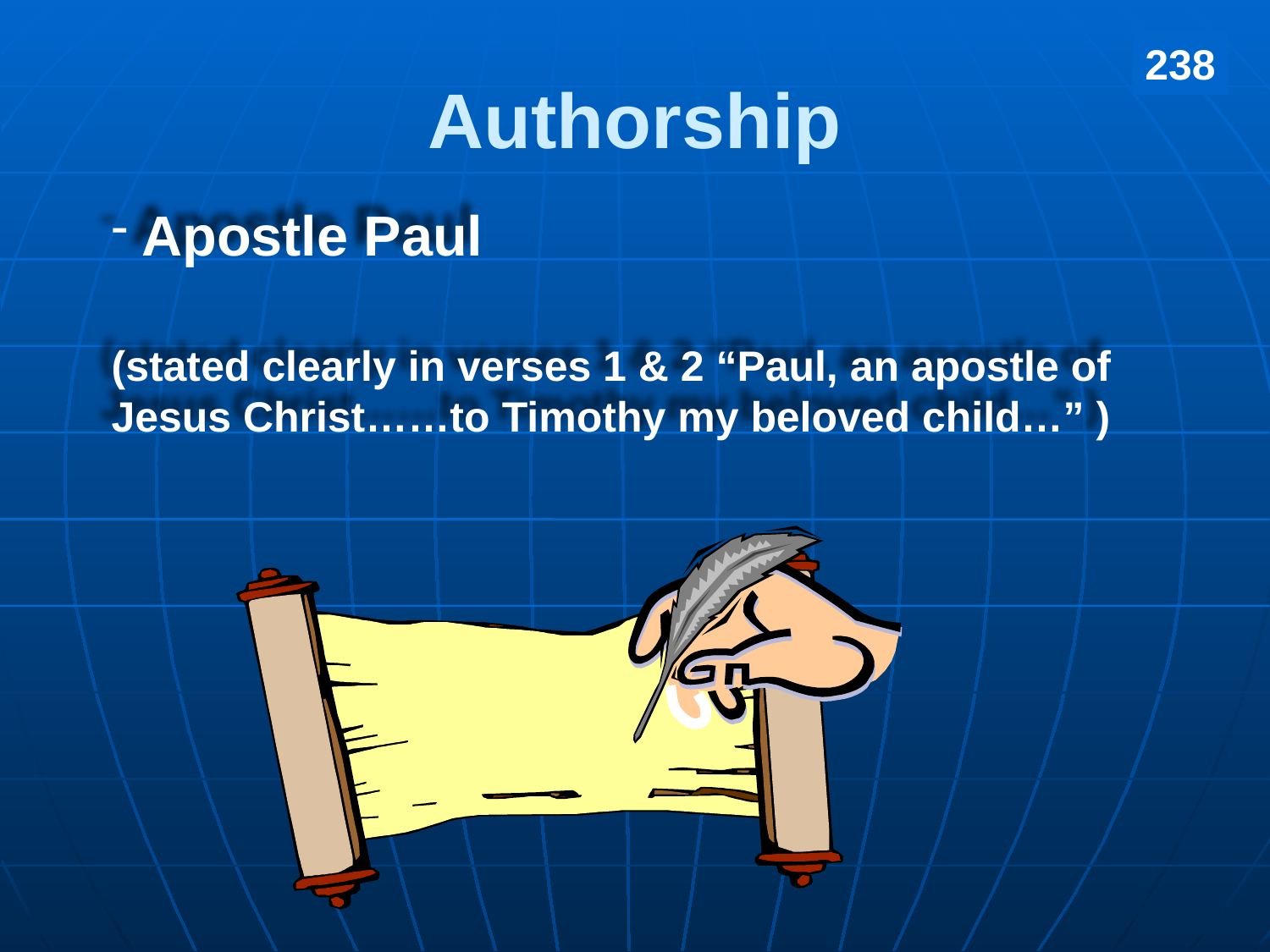

238
# Authorship
 Apostle Paul

(stated clearly in verses 1 & 2 “Paul, an apostle of  Jesus Christ……to Timothy my beloved child…” )